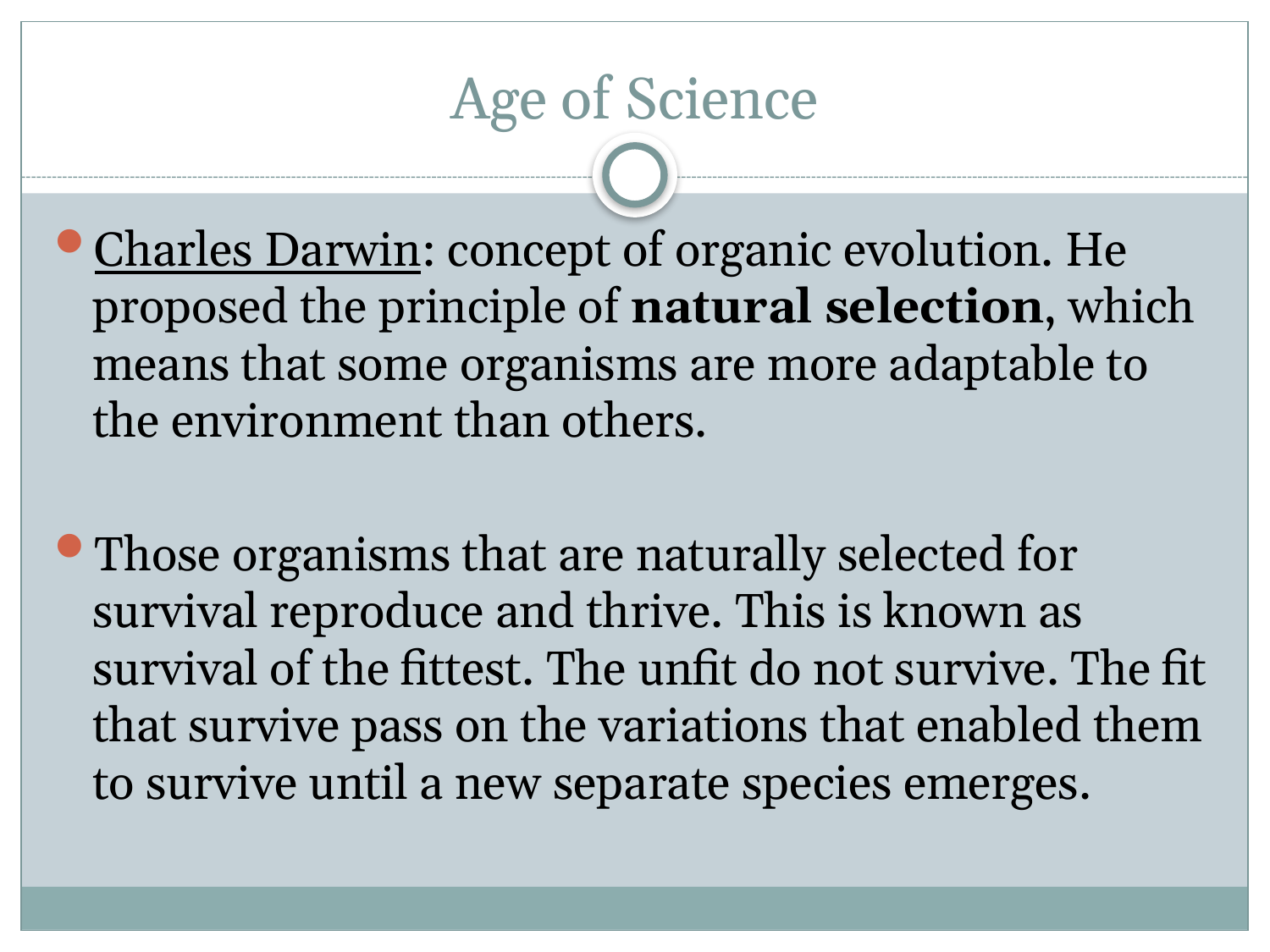

# Age of Science
Charles Darwin: concept of organic evolution. He proposed the principle of natural selection, which means that some organisms are more adaptable to the environment than others.

Those organisms that are naturally selected for survival reproduce and thrive. This is known as survival of the fittest. The unfit do not survive. The fit that survive pass on the variations that enabled them to survive until a new separate species emerges.